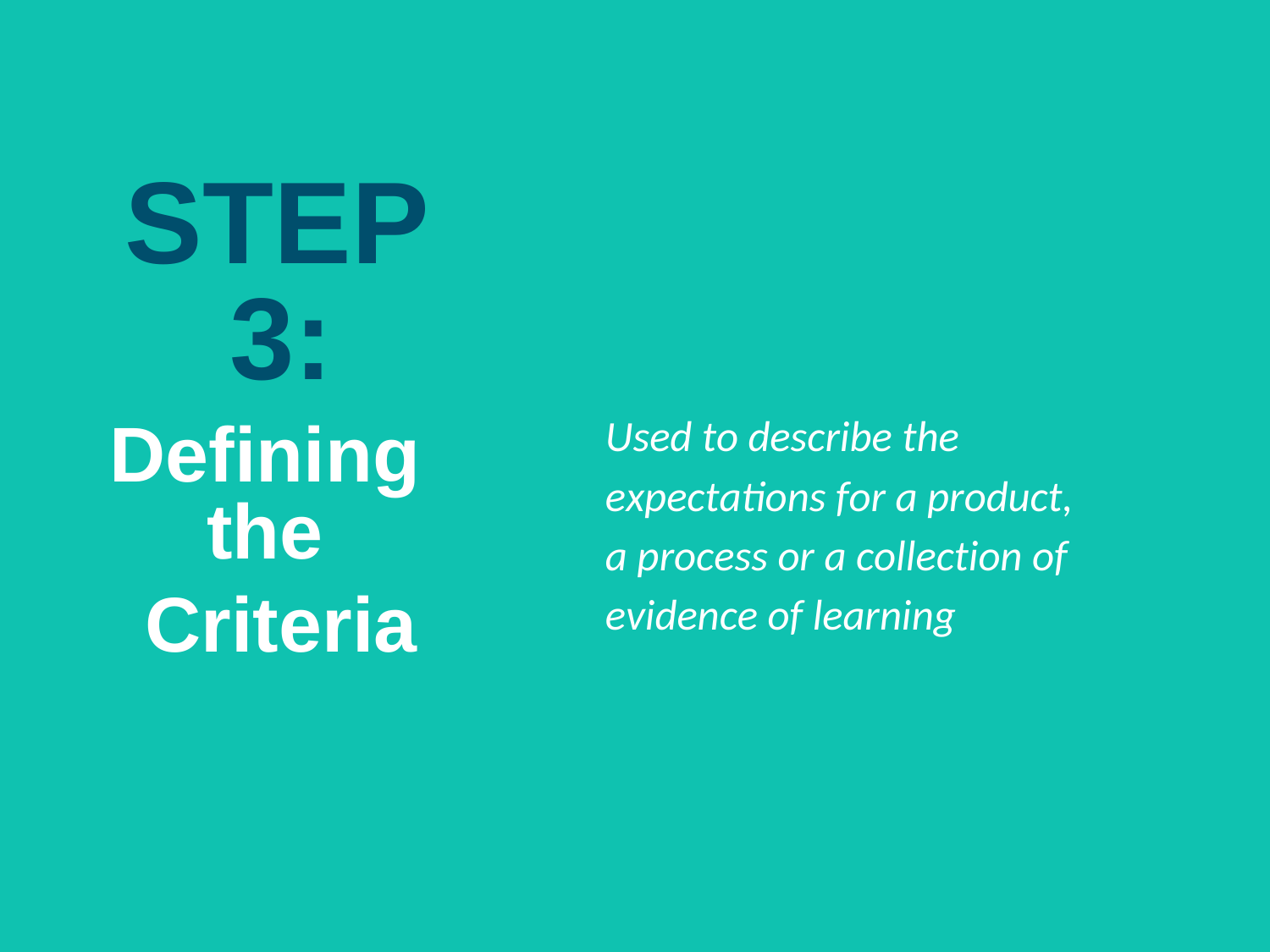

STEP	3:
Defining the
Criteria
Used to describe the
expectations for a product,
a process or a collection of
evidence of learning